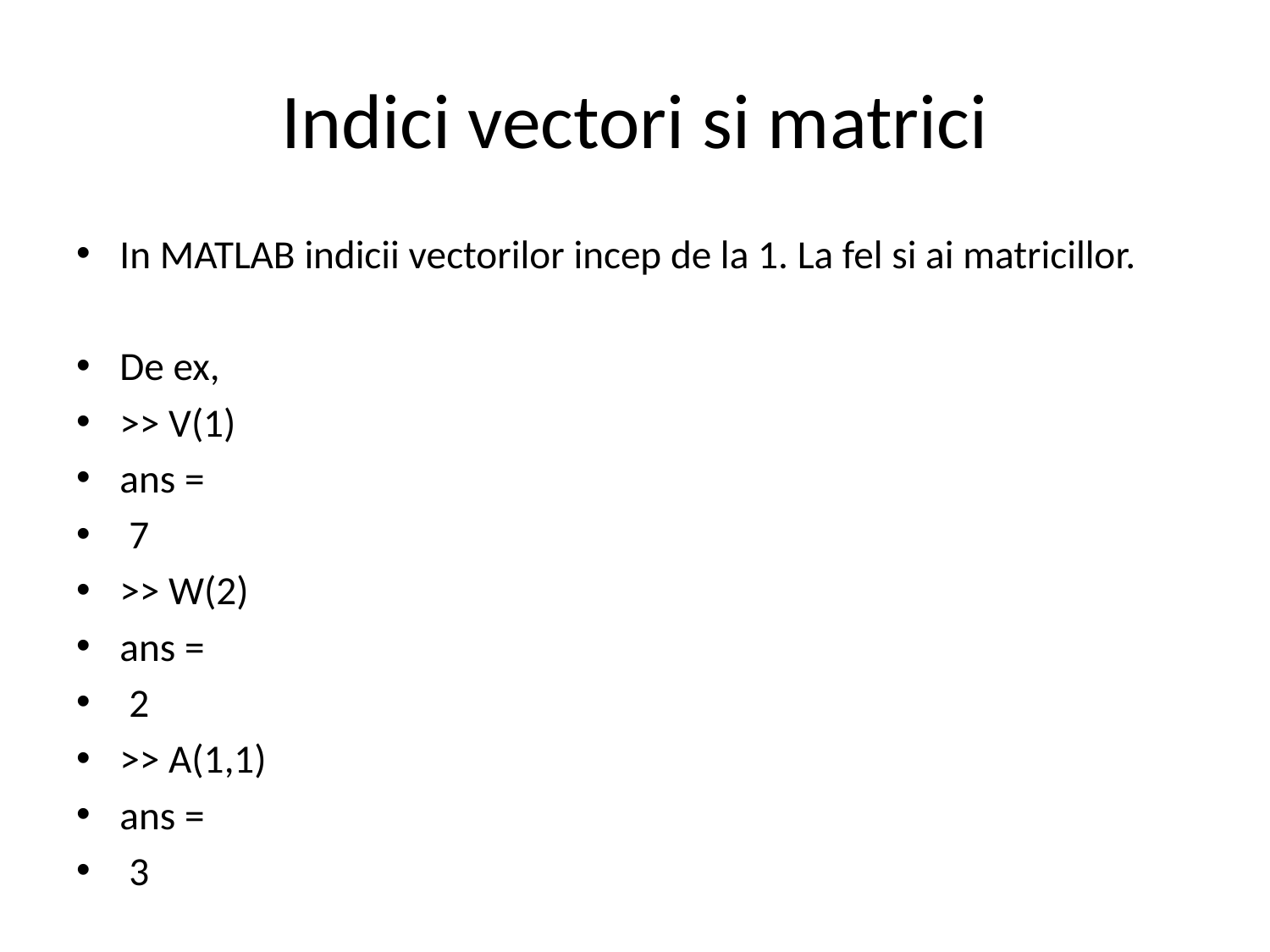

# Indici vectori si matrici
In MATLAB indicii vectorilor incep de la 1. La fel si ai matricillor.

De ex,
>> V(1)
ans =
 7
>> W(2)
ans =
 2
>> A(1,1)
ans =
 3